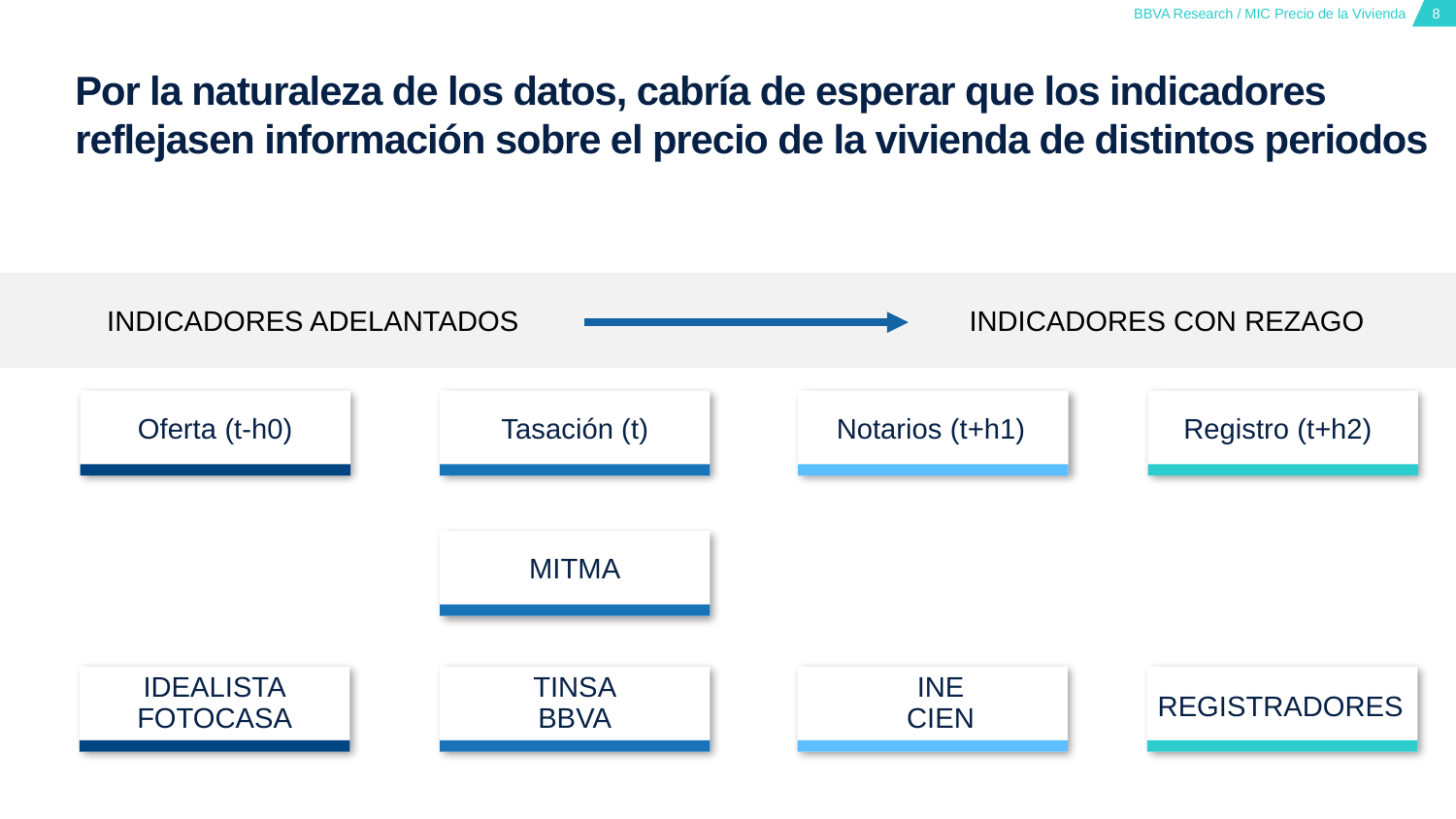

# Por la naturaleza de los datos, cabría de esperar que los indicadores reflejasen información sobre el precio de la vivienda de distintos periodos

INDICADORES ADELANTADOS
INDICADORES CON REZAGO

Oferta (t-h0)
Tasación (t)
Notarios (t+h1)
Registro (t+h2)

MITMA

IDEALISTA
FOTOCASA
TINSA
BBVA
INE
CIEN
REGISTRADORES